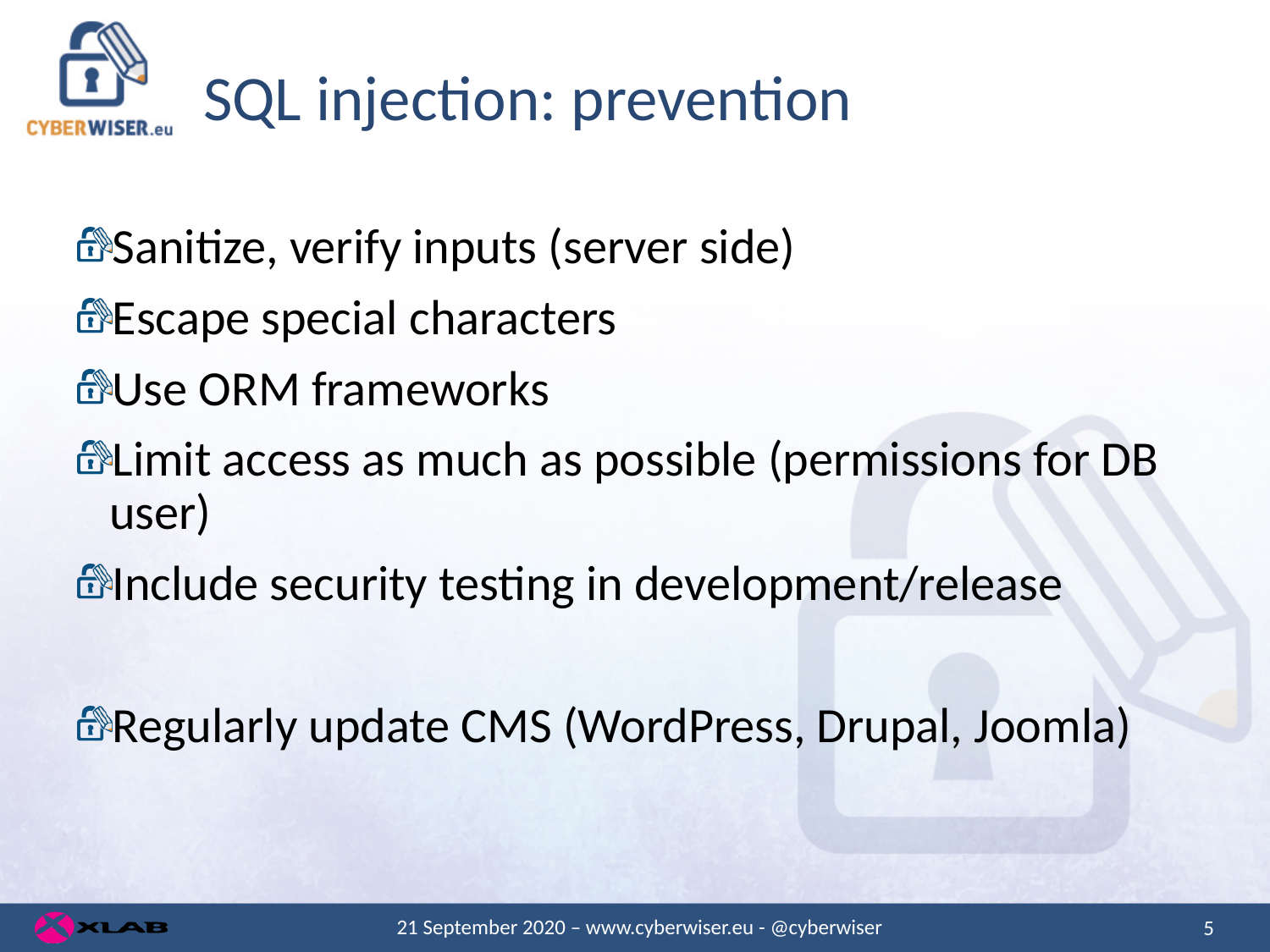

# SQL injection: prevention
Sanitize, verify inputs (server side)
Escape special characters
Use ORM frameworks
Limit access as much as possible (permissions for DB user)
Include security testing in development/release

Regularly update CMS (WordPress, Drupal, Joomla)